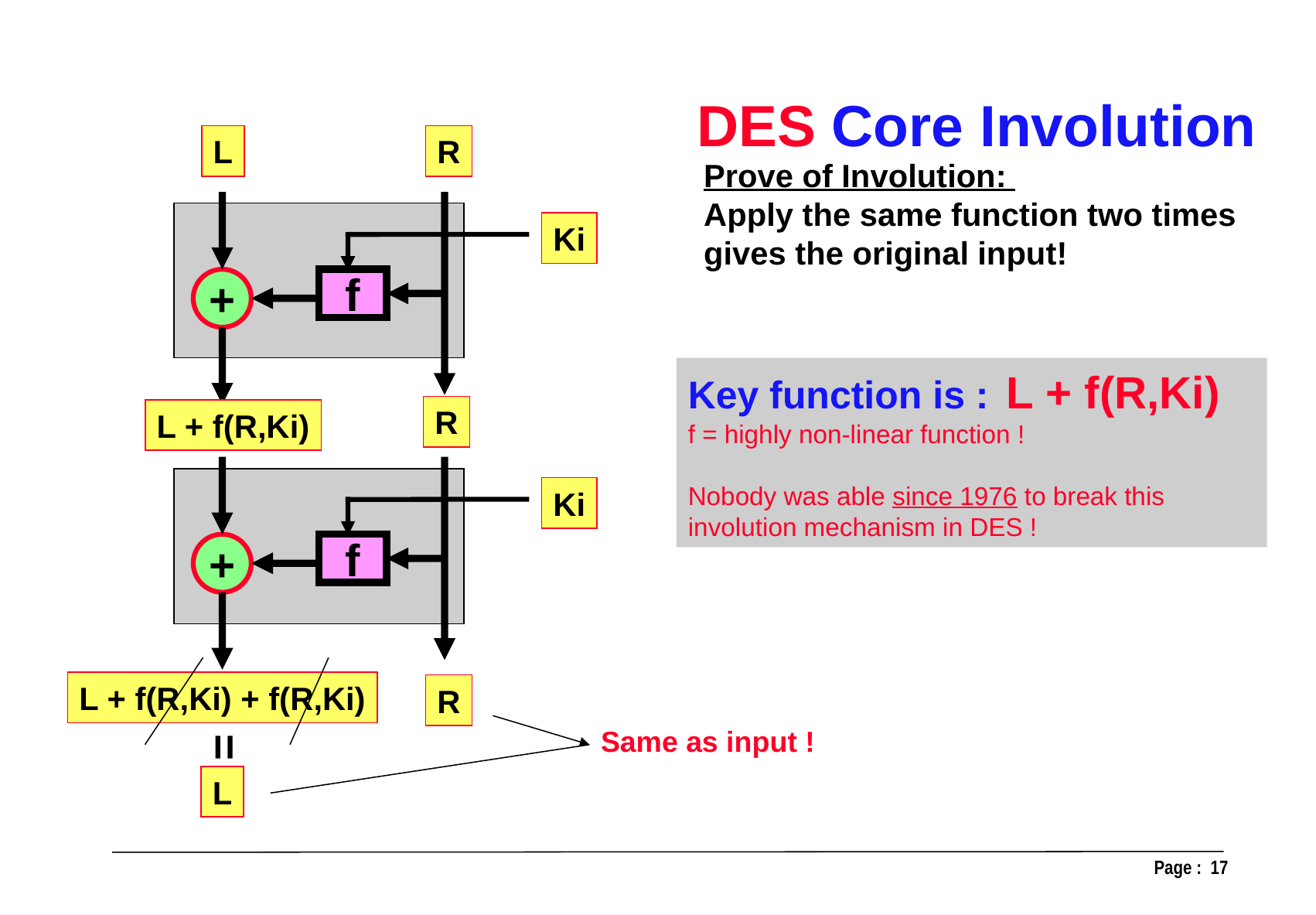

DES Core Involution
L
R
Ki
Prove of Involution:
Apply the same function two times
gives the original input!

+
f

Key function is :  L + f(R,Ki)
f = highly non-linear function !

Nobody was able since 1976 to break this involution mechanism in DES !
R
L + f(R,Ki)

+
f

Ki

=
L
L + f(R,Ki) + f(R,Ki)
R

Same as input !